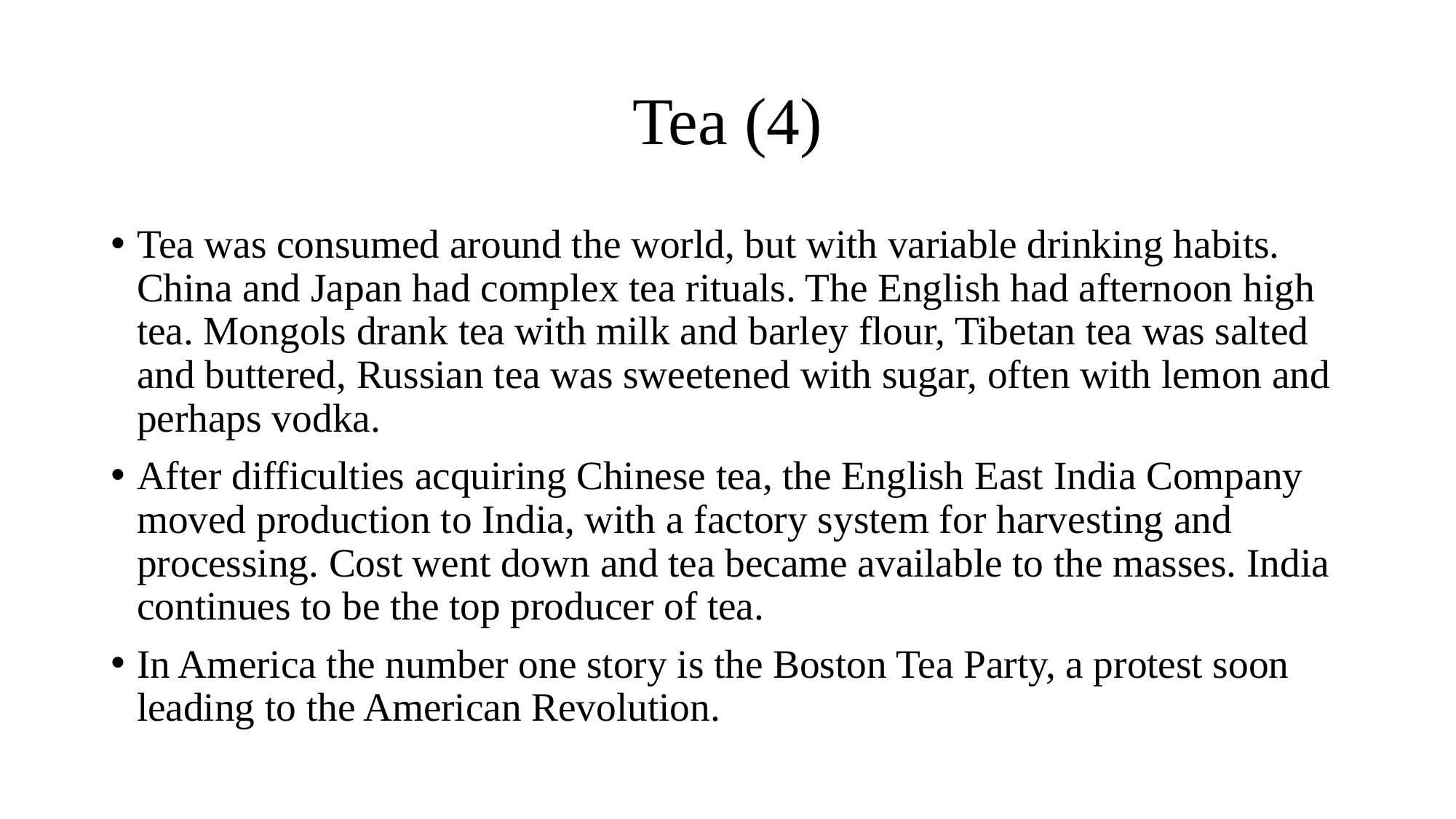

# Tea (4)
Tea was consumed around the world, but with variable drinking habits. China and Japan had complex tea rituals. The English had afternoon high tea. Mongols drank tea with milk and barley flour, Tibetan tea was salted and buttered, Russian tea was sweetened with sugar, often with lemon and perhaps vodka.
After difficulties acquiring Chinese tea, the English East India Company moved production to India, with a factory system for harvesting and processing. Cost went down and tea became available to the masses. India continues to be the top producer of tea.
In America the number one story is the Boston Tea Party, a protest soon leading to the American Revolution.